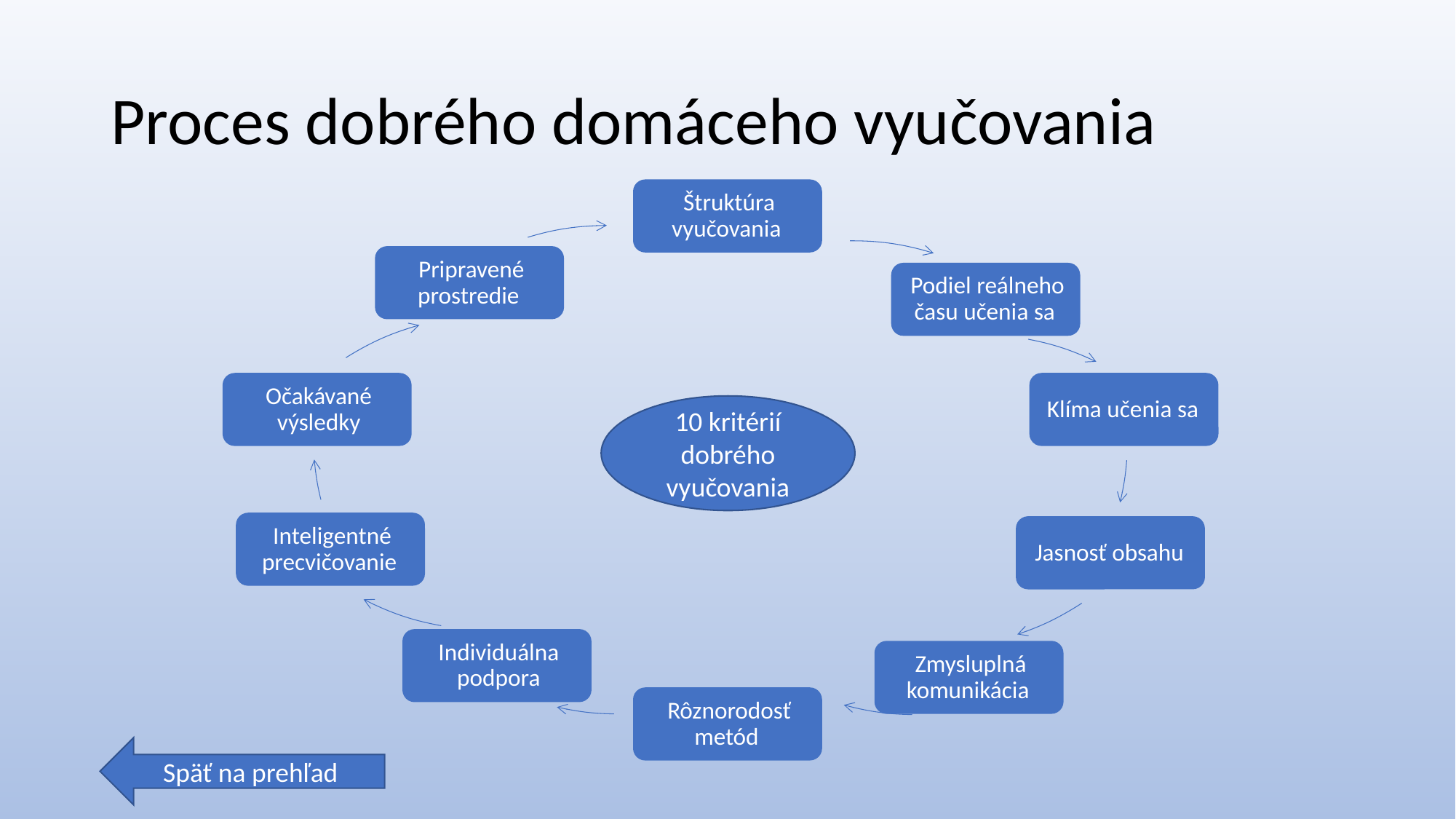

# Proces dobrého domáceho vyučovania
Štruktúra vyučovania
Podiel reálneho času učenia sa
Klíma učenia sa
Jasnosť obsahu
Zmysluplná komunikácia
Rôznorodosť metód
Individuálna podpora
Inteligentné precvičovanie
Očakávané výsledky
Pripravené prostredie
10 kritérií dobrého vyučovania
Späť na prehľad